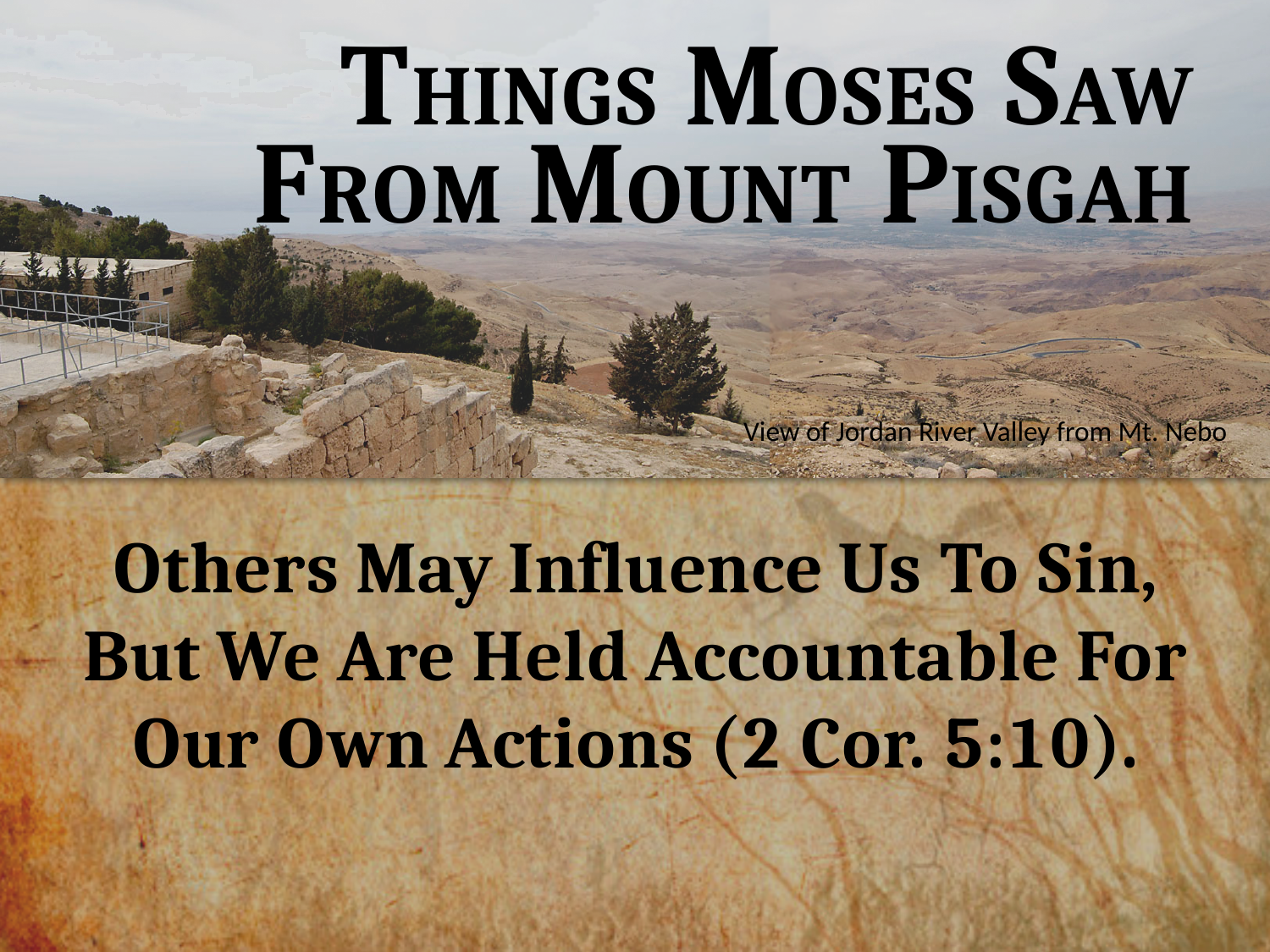

# Things Moses Saw From Mount Pisgah
View of Jordan River Valley from Mt. Nebo
Others May Influence Us To Sin, But We Are Held Accountable For Our Own Actions (2 Cor. 5:10).